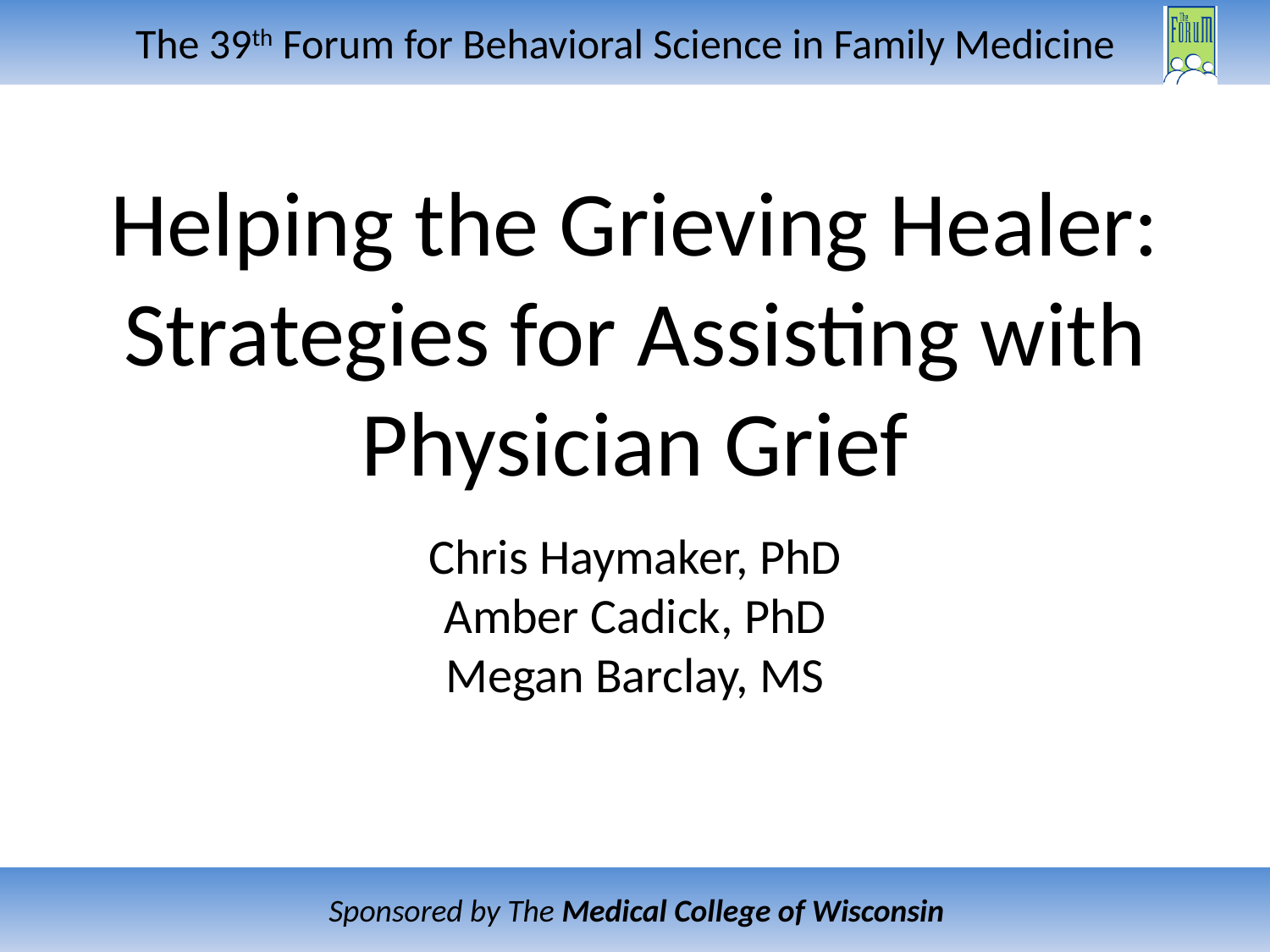

# Helping the Grieving Healer: Strategies for Assisting with Physician Grief
Chris Haymaker, PhD
Amber Cadick, PhD
Megan Barclay, MS